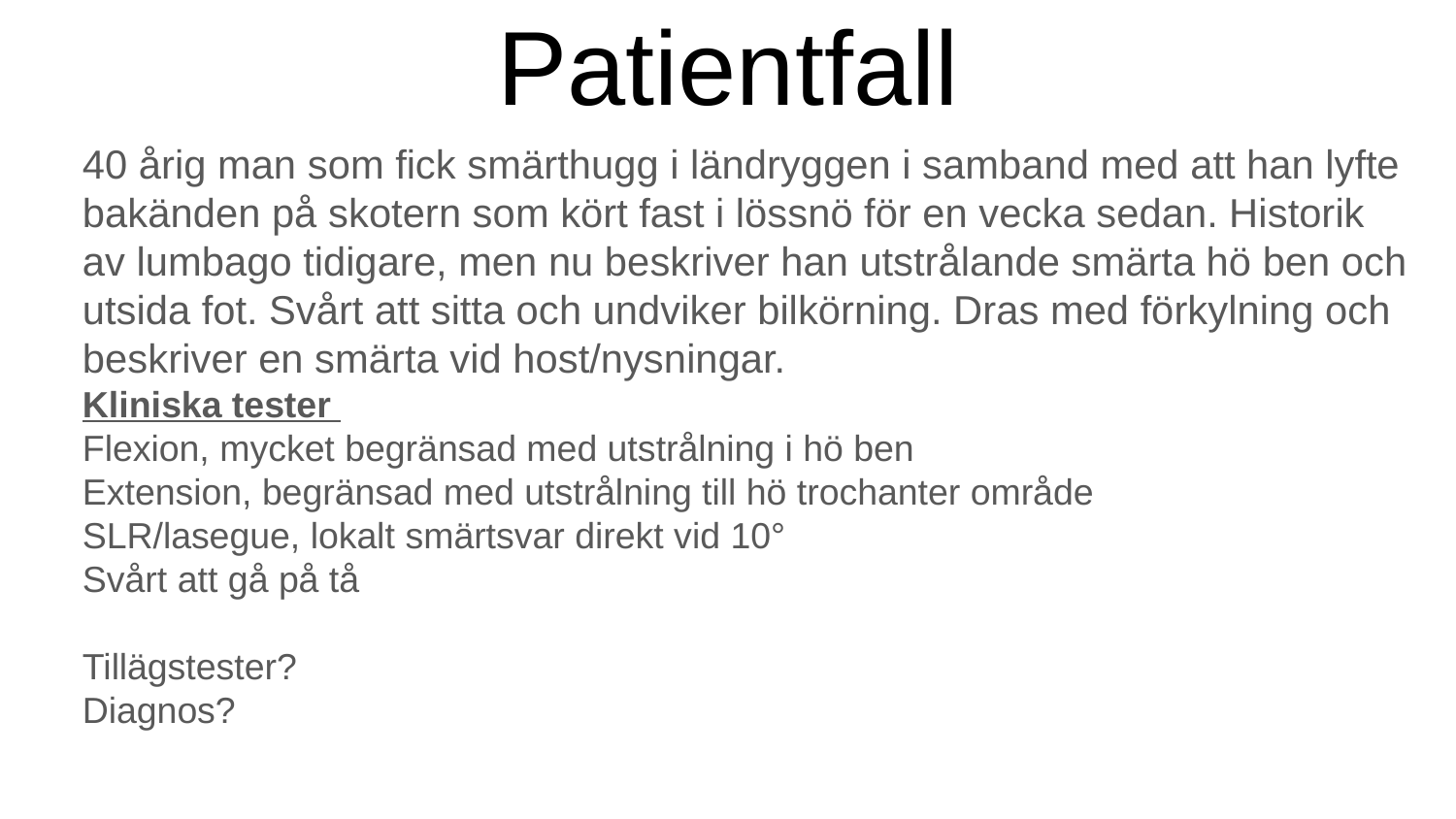

# Patientfall
40 årig man som fick smärthugg i ländryggen i samband med att han lyfte bakänden på skotern som kört fast i lössnö för en vecka sedan. Historik av lumbago tidigare, men nu beskriver han utstrålande smärta hö ben och utsida fot. Svårt att sitta och undviker bilkörning. Dras med förkylning och beskriver en smärta vid host/nysningar.
Kliniska tester
Flexion, mycket begränsad med utstrålning i hö ben
Extension, begränsad med utstrålning till hö trochanter område
SLR/lasegue, lokalt smärtsvar direkt vid 10°
Svårt att gå på tå

Tillägstester?
Diagnos?